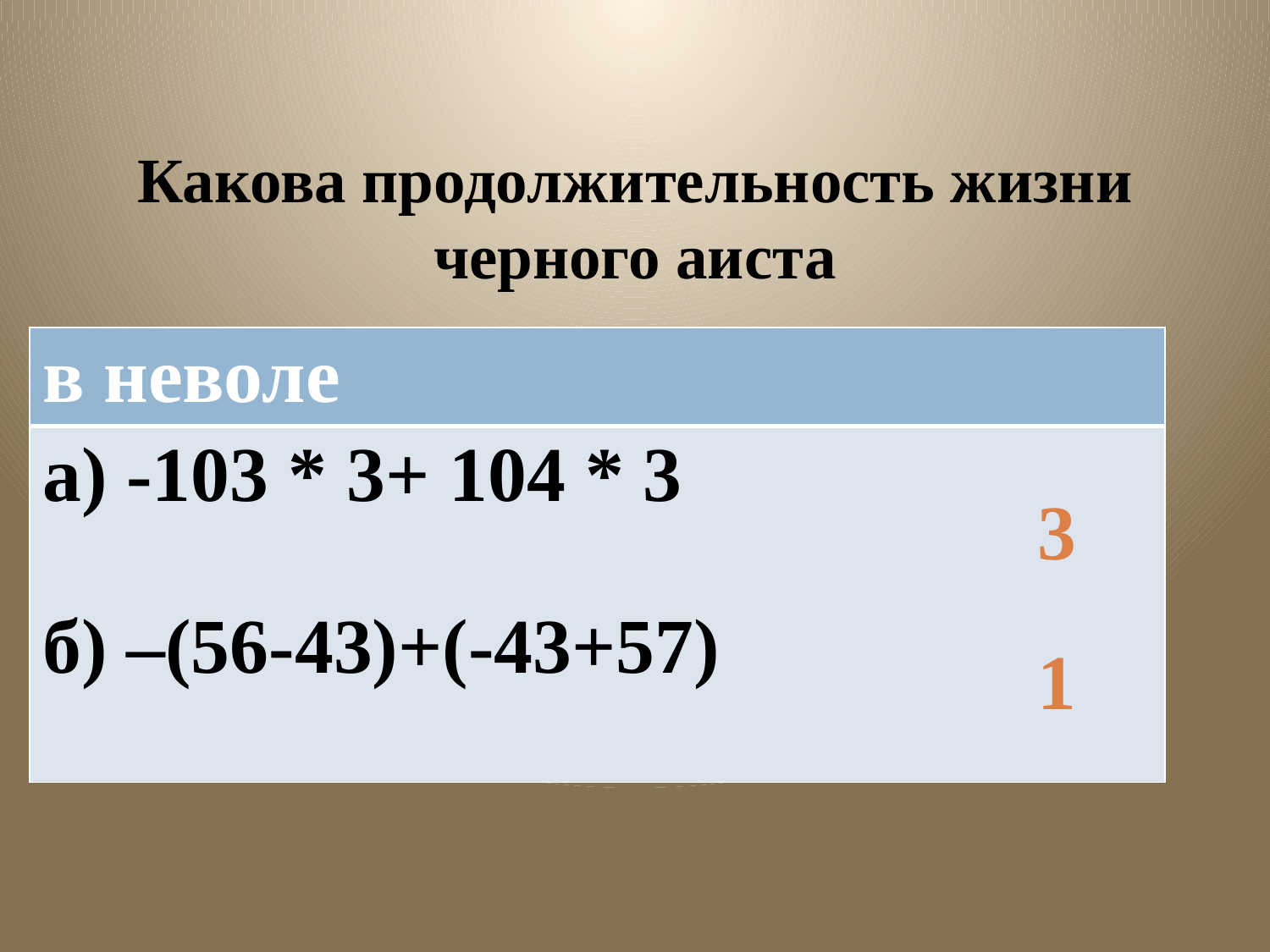

# Какова продолжительность жизни черного аиста
| в неволе |
| --- |
| а) -103 \* 3+ 104 \* 3 б) –(56-43)+(-43+57) |
3
1